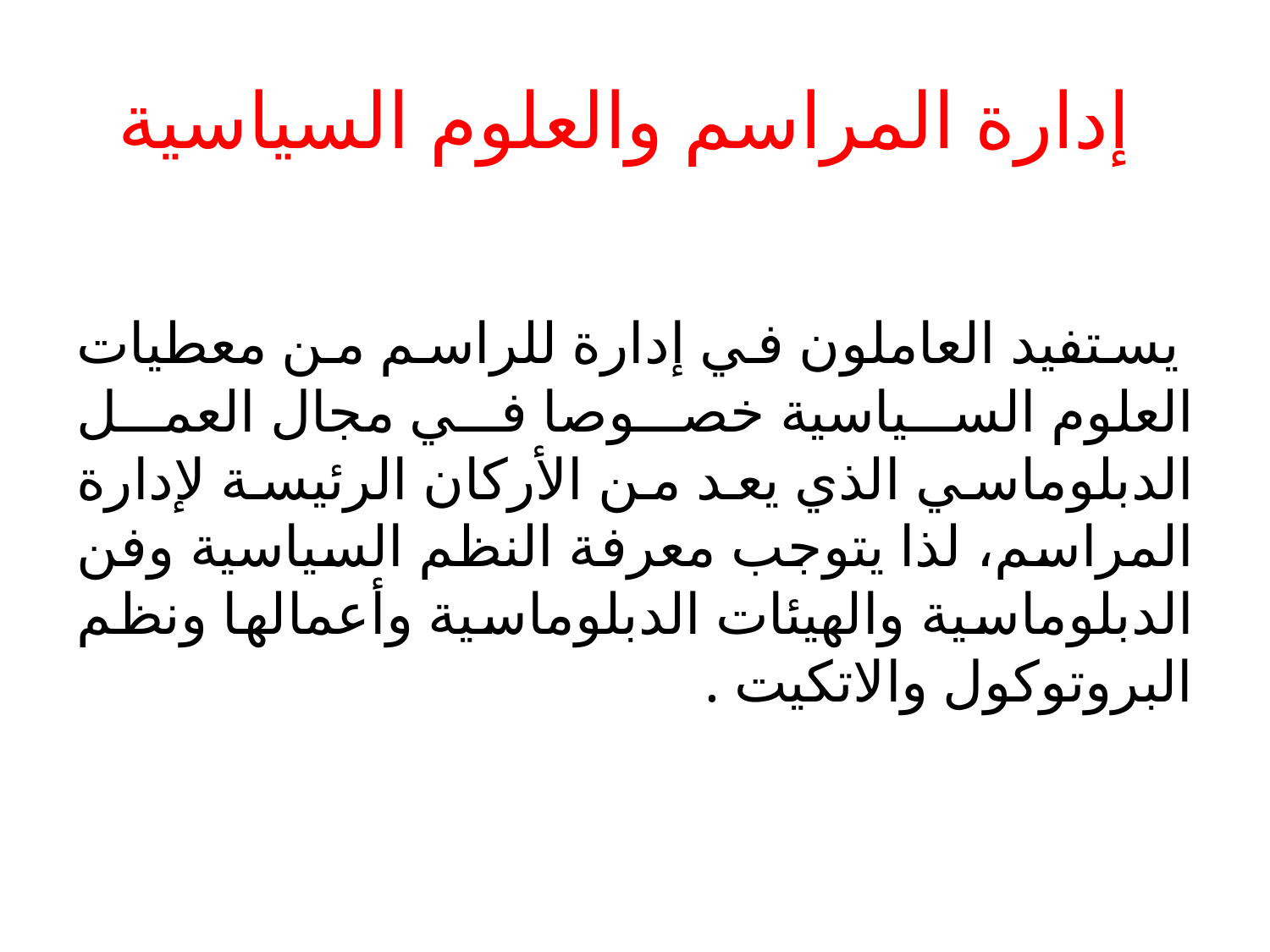

# إدارة المراسم والعلوم السياسية

 يستفيد العاملون في إدارة للراسم من معطيات العلوم السياسية خصوصا في مجال العمل الدبلوماسي الذي يعد من الأركان الرئيسة لإدارة المراسم، لذا يتوجب معرفة النظم السياسية وفن الدبلوماسية والهيئات الدبلوماسية وأعمالها ونظم البروتوكول والاتكيت .